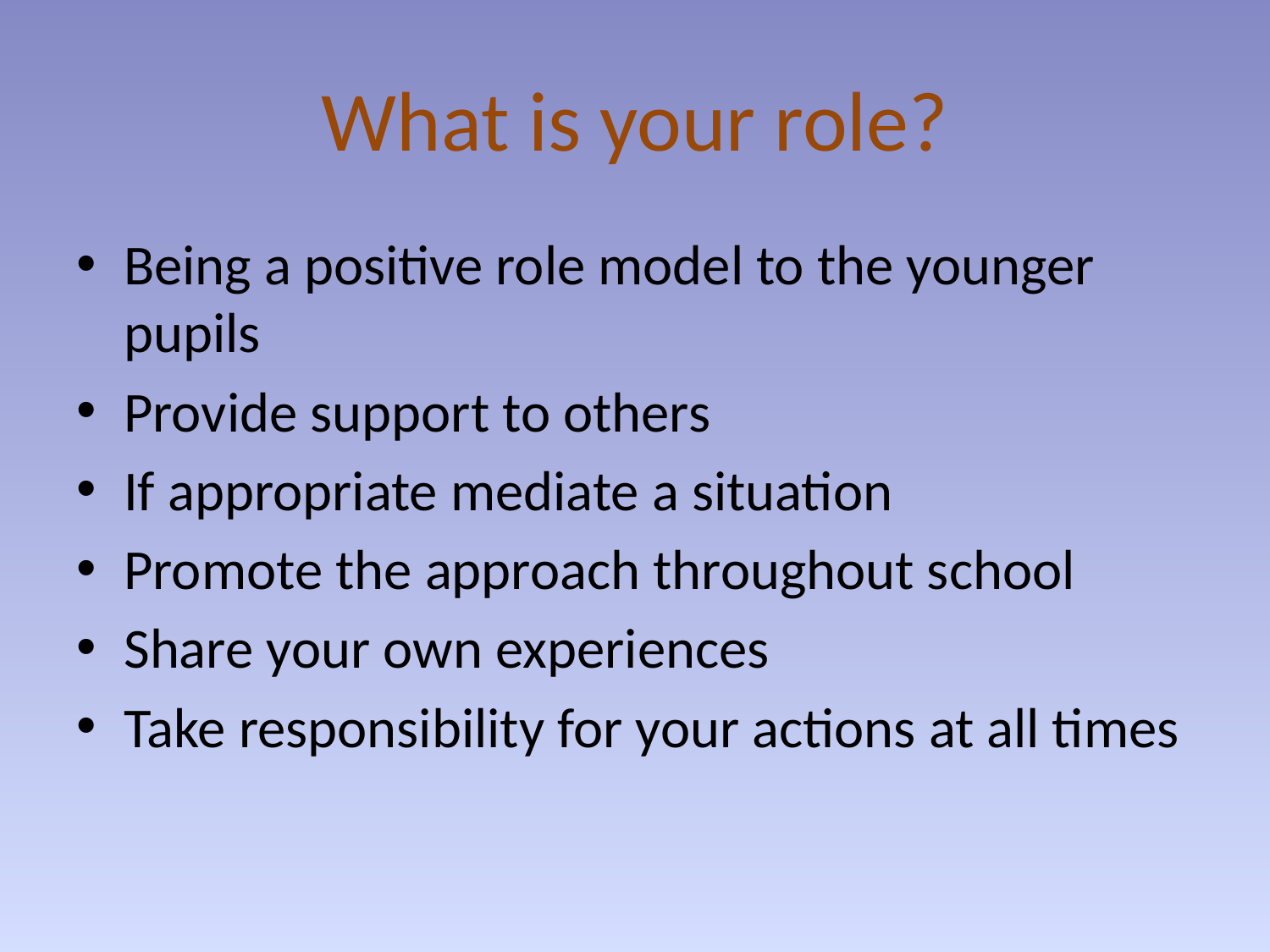

# What is your role?
Being a positive role model to the younger pupils
Provide support to others
If appropriate mediate a situation
Promote the approach throughout school
Share your own experiences
Take responsibility for your actions at all times